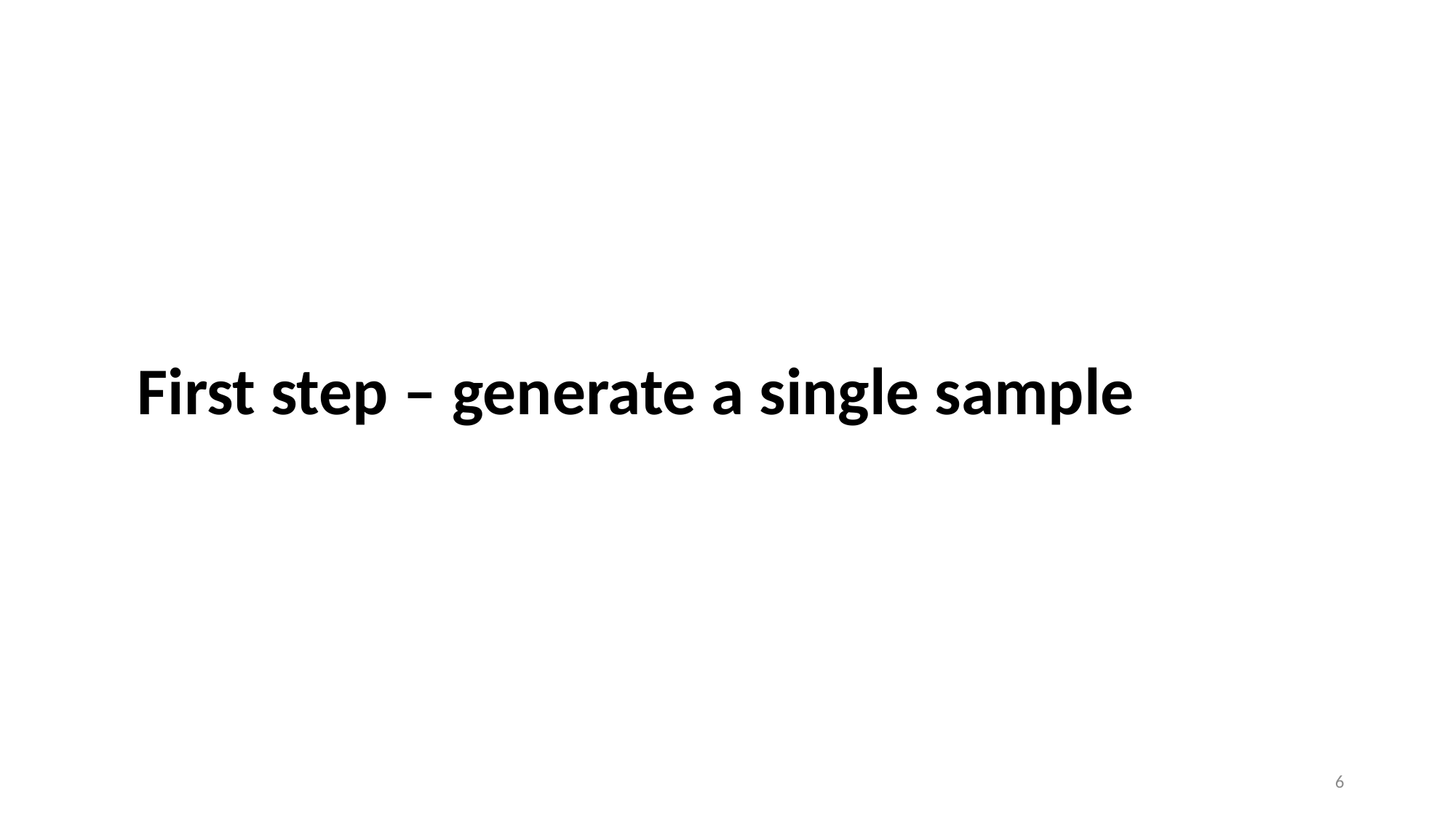

# First step – generate a single sample
6